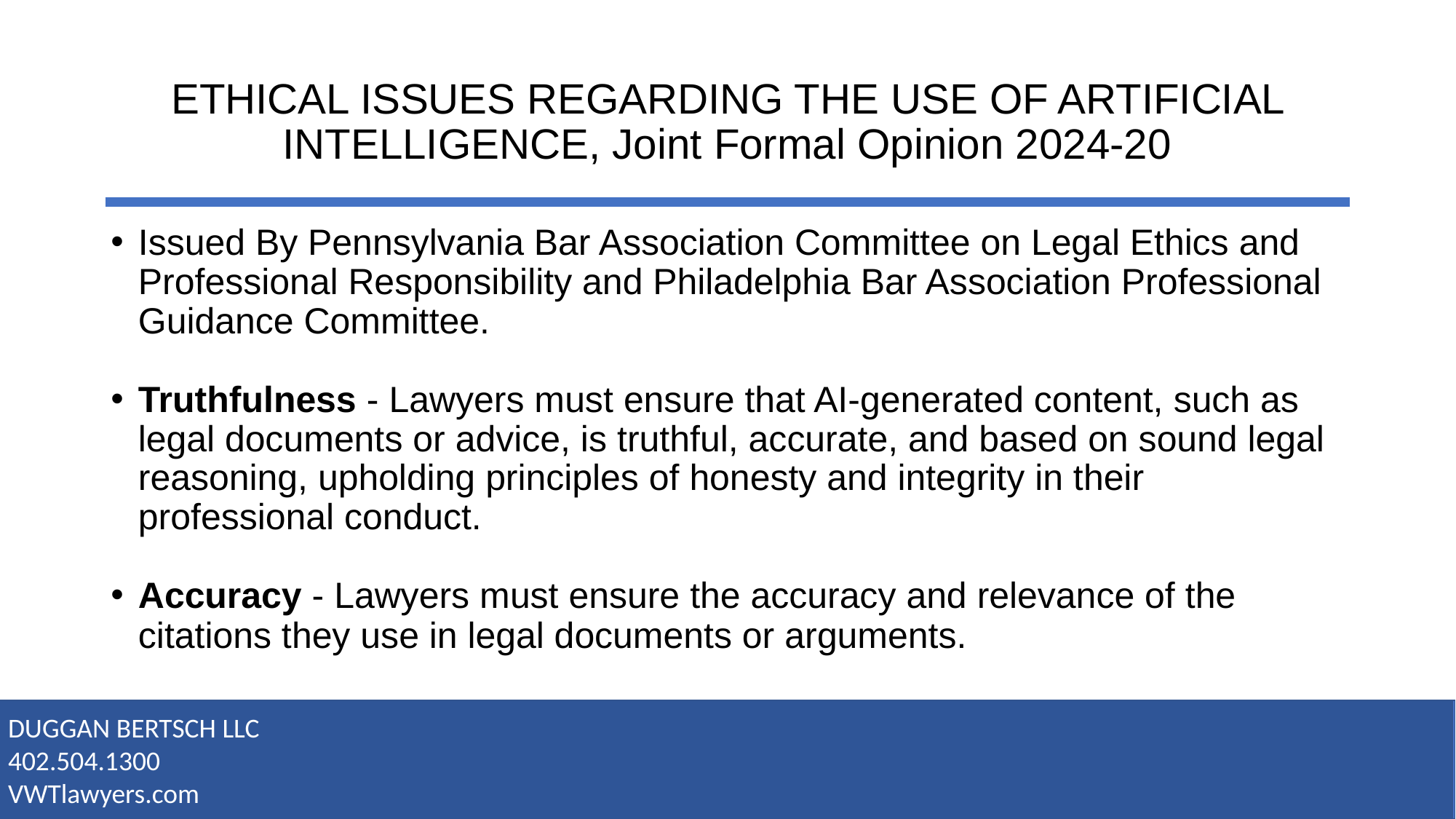

# ETHICAL ISSUES REGARDING THE USE OF ARTIFICIAL INTELLIGENCE, Joint Formal Opinion 2024-20
Issued By Pennsylvania Bar Association Committee on Legal Ethics and Professional Responsibility and Philadelphia Bar Association Professional Guidance Committee.

Truthfulness - Lawyers must ensure that AI-generated content, such as legal documents or advice, is truthful, accurate, and based on sound legal reasoning, upholding principles of honesty and integrity in their professional conduct.

Accuracy - Lawyers must ensure the accuracy and relevance of the citations they use in legal documents or arguments.
DUGGAN BERTSCH LLC
402.504.1300
VWTlawyers.com